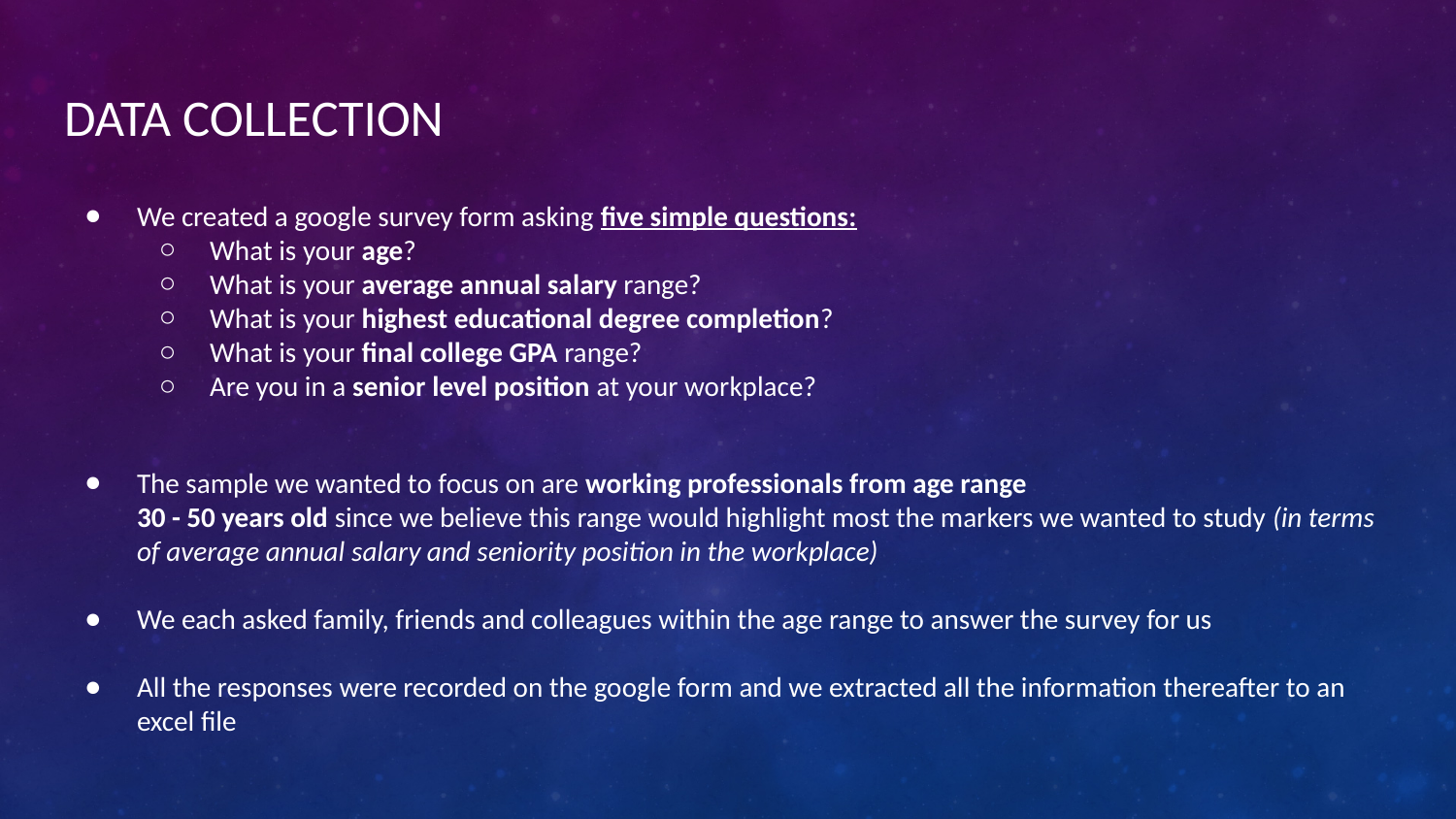

# Data Collection
We created a google survey form asking five simple questions:
What is your age?
What is your average annual salary range?
What is your highest educational degree completion?
What is your final college GPA range?
Are you in a senior level position at your workplace?

The sample we wanted to focus on are working professionals from age range
30 - 50 years old since we believe this range would highlight most the markers we wanted to study (in terms of average annual salary and seniority position in the workplace)

We each asked family, friends and colleagues within the age range to answer the survey for us

All the responses were recorded on the google form and we extracted all the information thereafter to an excel file